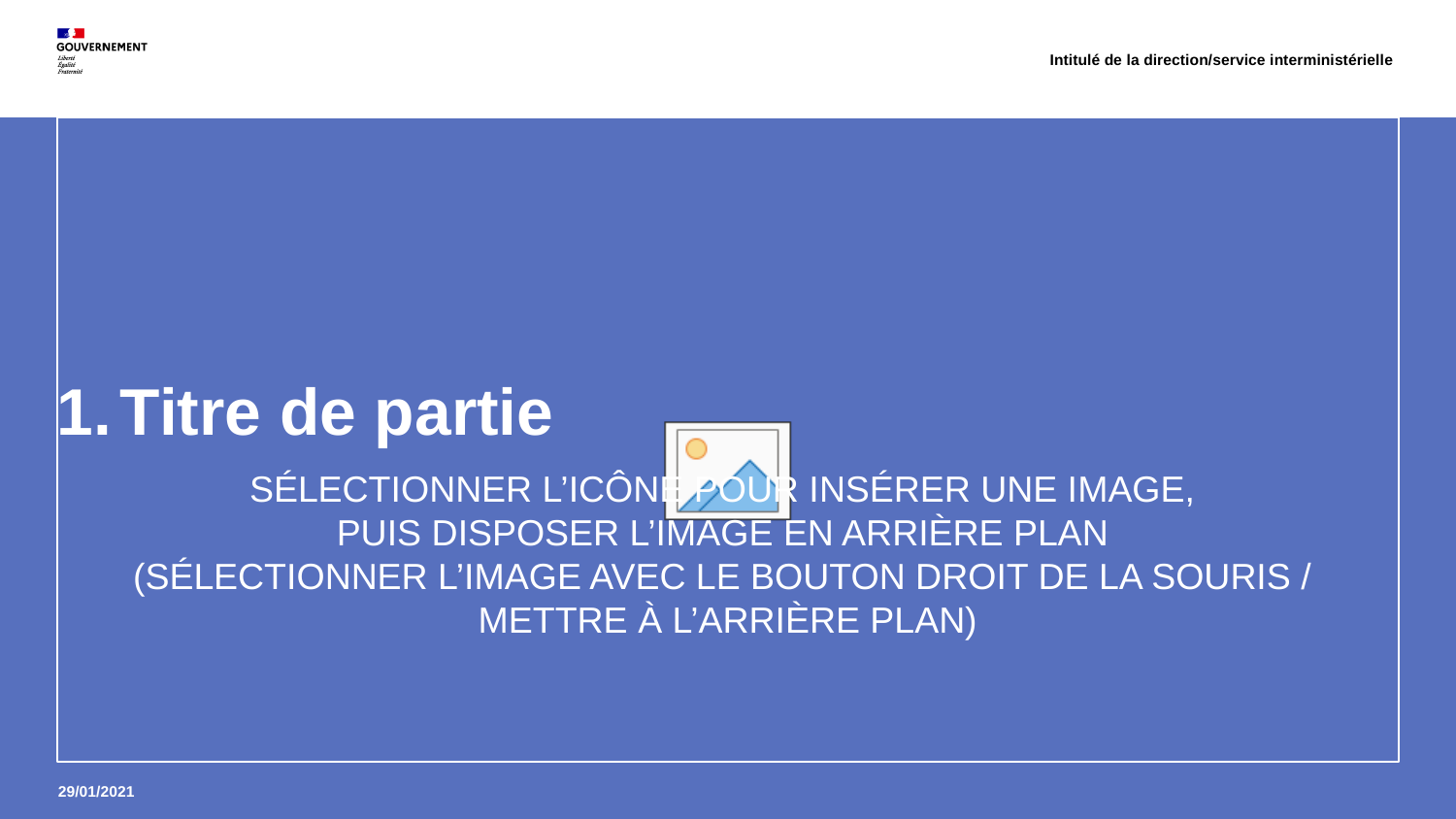

Intitulé de la direction/service interministérielle

# Titre de partie
4
29/01/2021